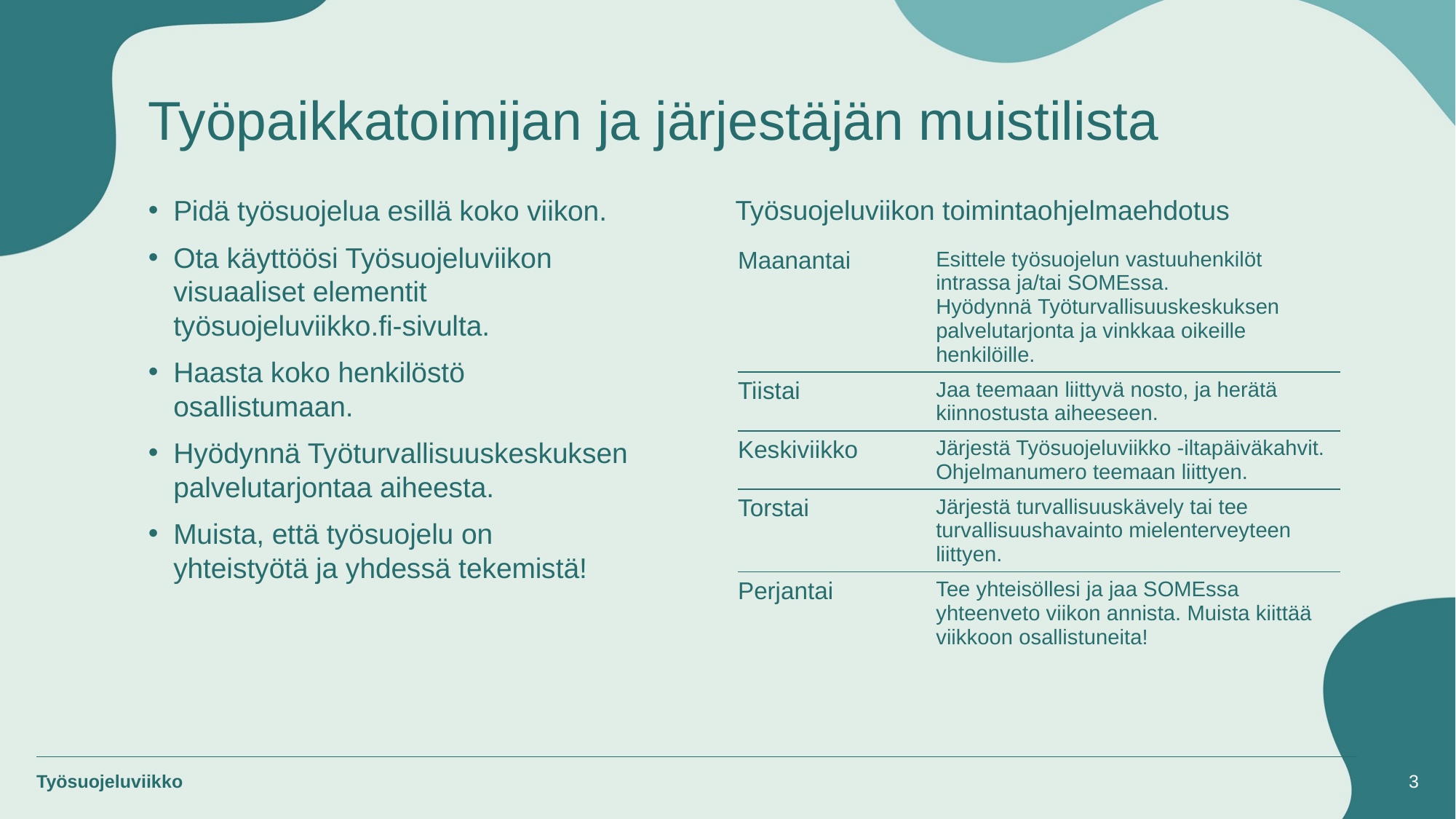

# Työpaikkatoimijan ja järjestäjän muistilista
Pidä työsuojelua esillä koko viikon.
Ota käyttöösi Työsuojeluviikon visuaaliset elementit työsuojeluviikko.fi-sivulta.
Haasta koko henkilöstö osallistumaan.
Hyödynnä Työturvallisuuskeskuksen palvelutarjontaa aiheesta.
Muista, että työsuojelu on yhteistyötä ja yhdessä tekemistä!
Työsuojeluviikon toimintaohjelmaehdotus
| Maanantai | Esittele työsuojelun vastuuhenkilöt intrassa ja/tai SOMEssa. Hyödynnä Työturvallisuuskeskuksen palvelutarjonta ja vinkkaa oikeille henkilöille. |
| --- | --- |
| Tiistai | Jaa teemaan liittyvä nosto, ja herätä kiinnostusta aiheeseen. |
| Keskiviikko | Järjestä Työsuojeluviikko -iltapäiväkahvit. Ohjelmanumero teemaan liittyen. |
| Torstai | Järjestä turvallisuuskävely tai tee turvallisuushavainto mielenterveyteen liittyen. |
| Perjantai | Tee yhteisöllesi ja jaa SOMEssa yhteenveto viikon annista. Muista kiittää viikkoon osallistuneita! |
Työsuojeluviikko
3